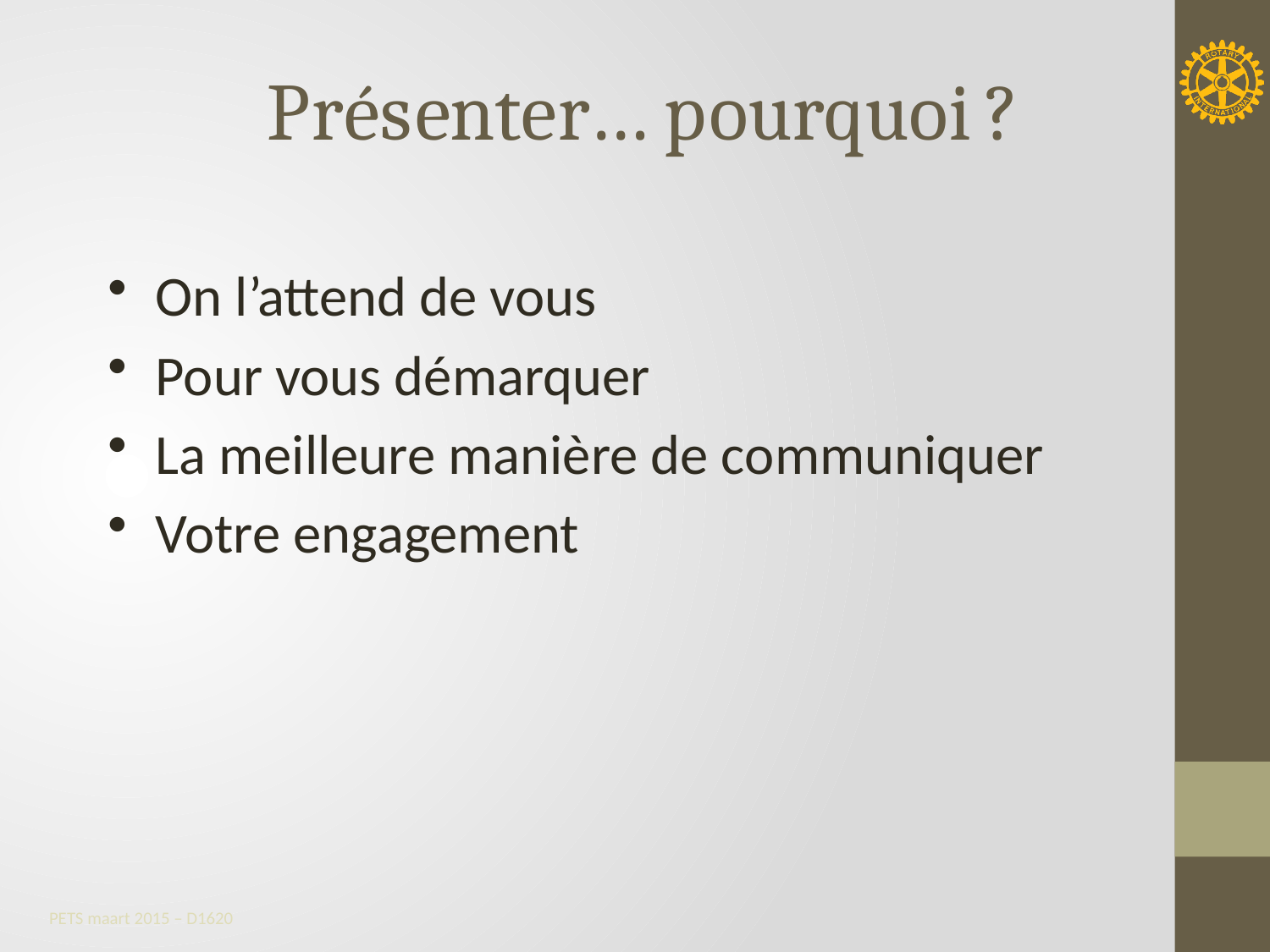

Présenter… pourquoi ?
On l’attend de vous
Pour vous démarquer
La meilleure manière de communiquer
Votre engagement